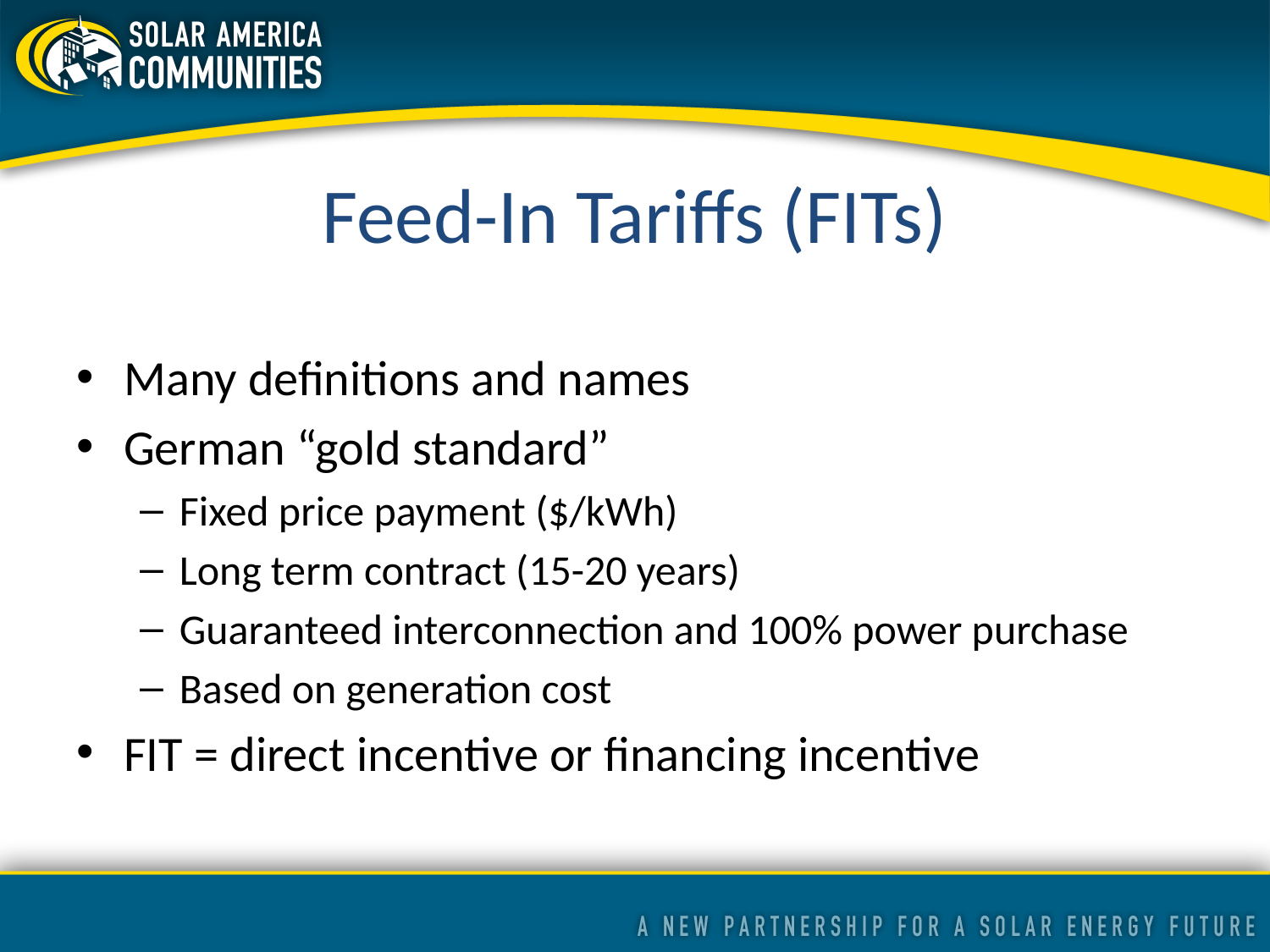

Feed-In Tariffs (FITs)
Many definitions and names
German “gold standard”
Fixed price payment ($/kWh)
Long term contract (15-20 years)
Guaranteed interconnection and 100% power purchase
Based on generation cost
FIT = direct incentive or financing incentive